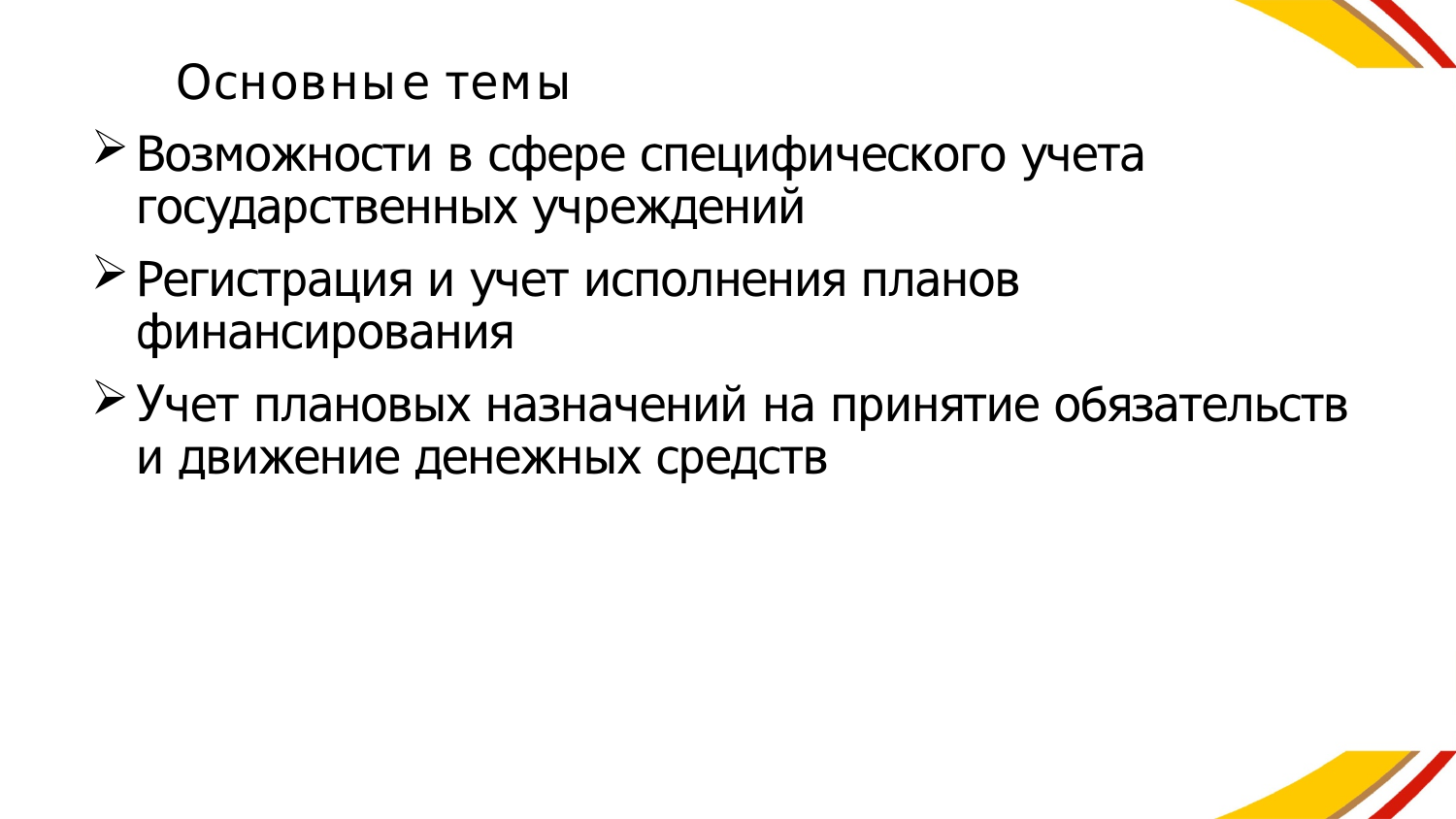

# Основные темы
Возможности в сфере специфического учета государственных учреждений
Регистрация и учет исполнения планов финансирования
Учет плановых назначений на принятие обязательств и движение денежных средств